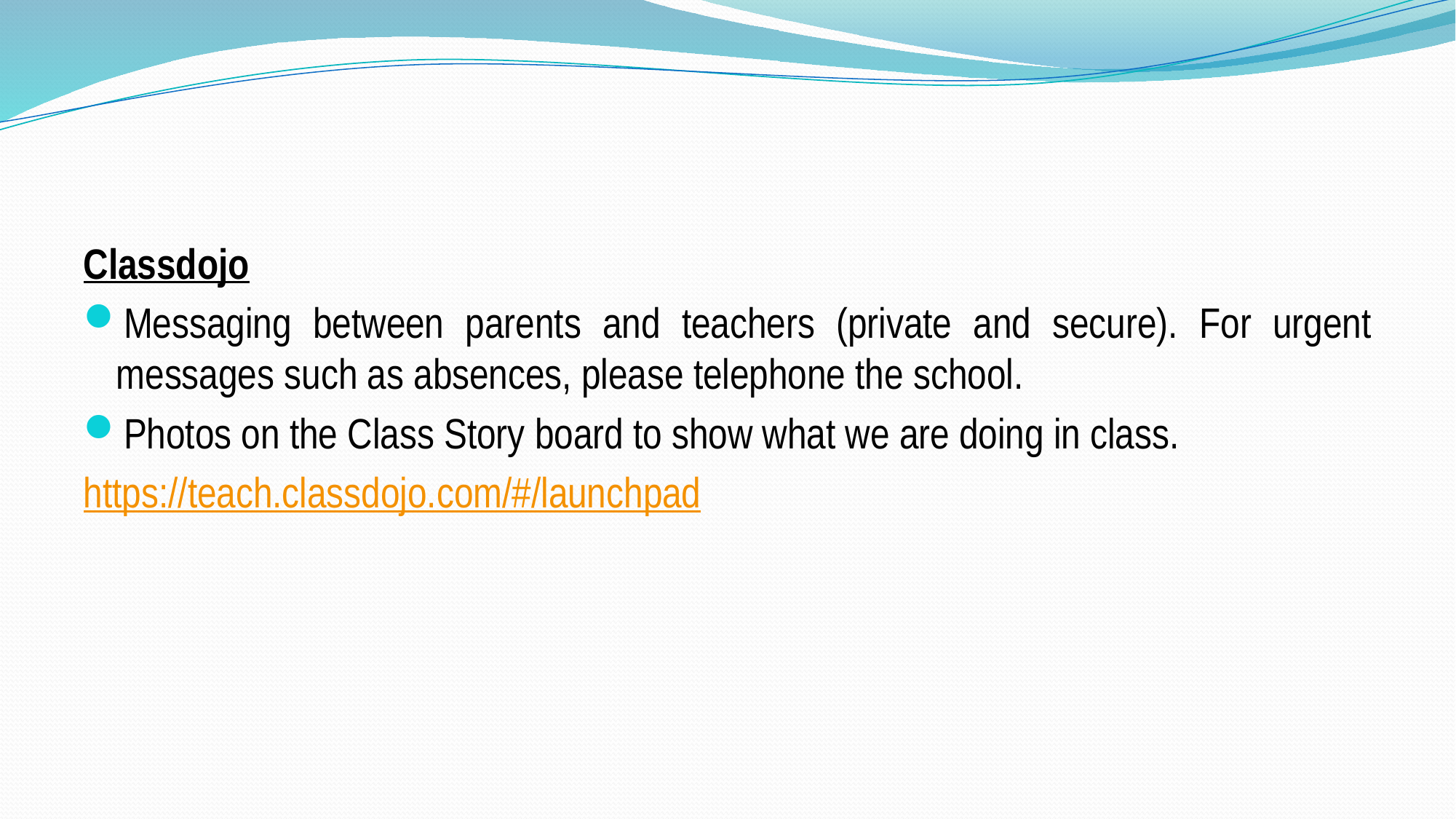

Classdojo
Messaging between parents and teachers (private and secure). For urgent messages such as absences, please telephone the school.
Photos on the Class Story board to show what we are doing in class.
https://teach.classdojo.com/#/launchpad